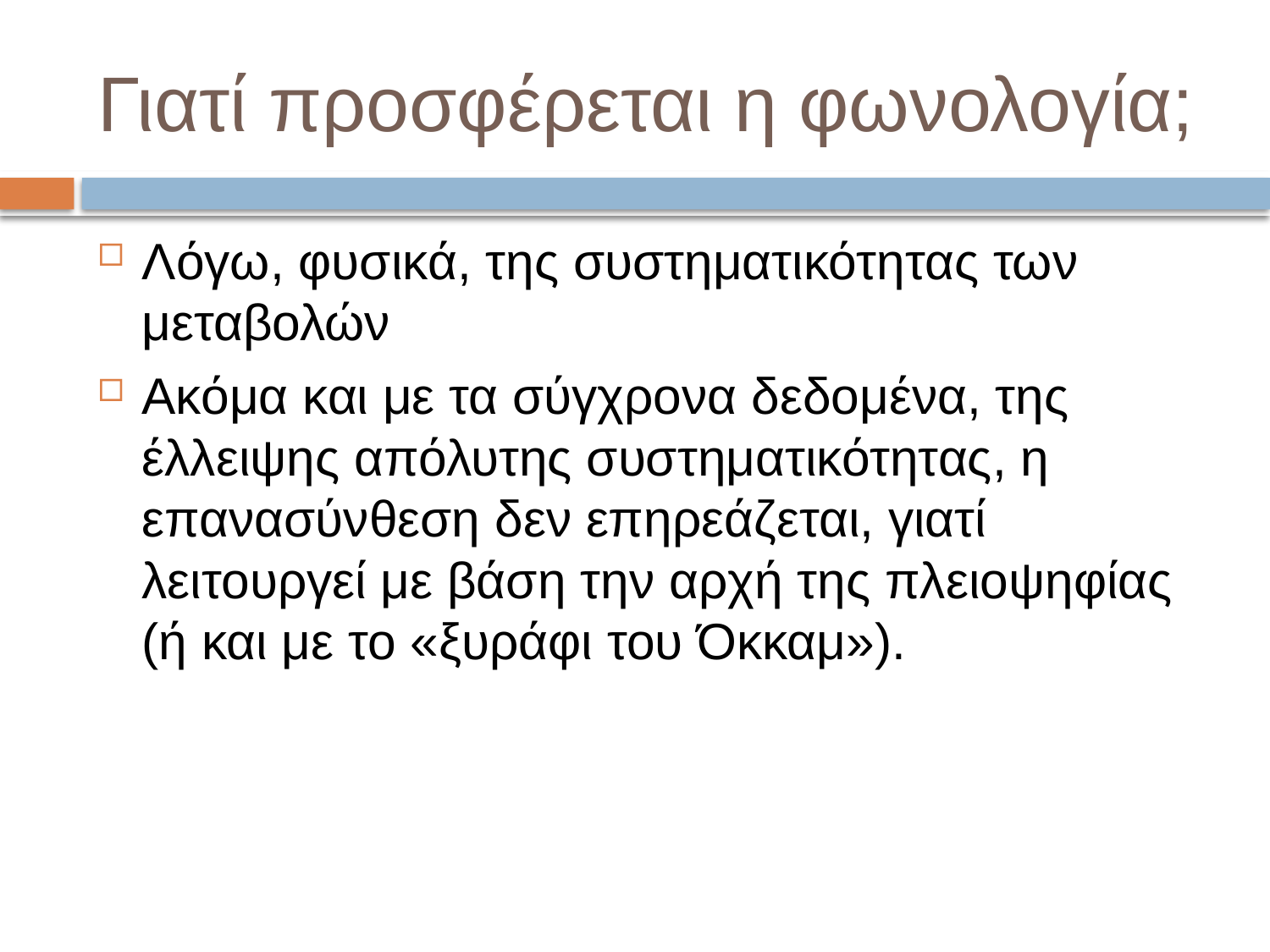

# Γιατί προσφέρεται η φωνολογία;
Λόγω, φυσικά, της συστηματικότητας των μεταβολών
Ακόμα και με τα σύγχρονα δεδομένα, της έλλειψης απόλυτης συστηματικότητας, η επανασύνθεση δεν επηρεάζεται, γιατί λειτουργεί με βάση την αρχή της πλειοψηφίας (ή και με το «ξυράφι του Όκκαμ»).